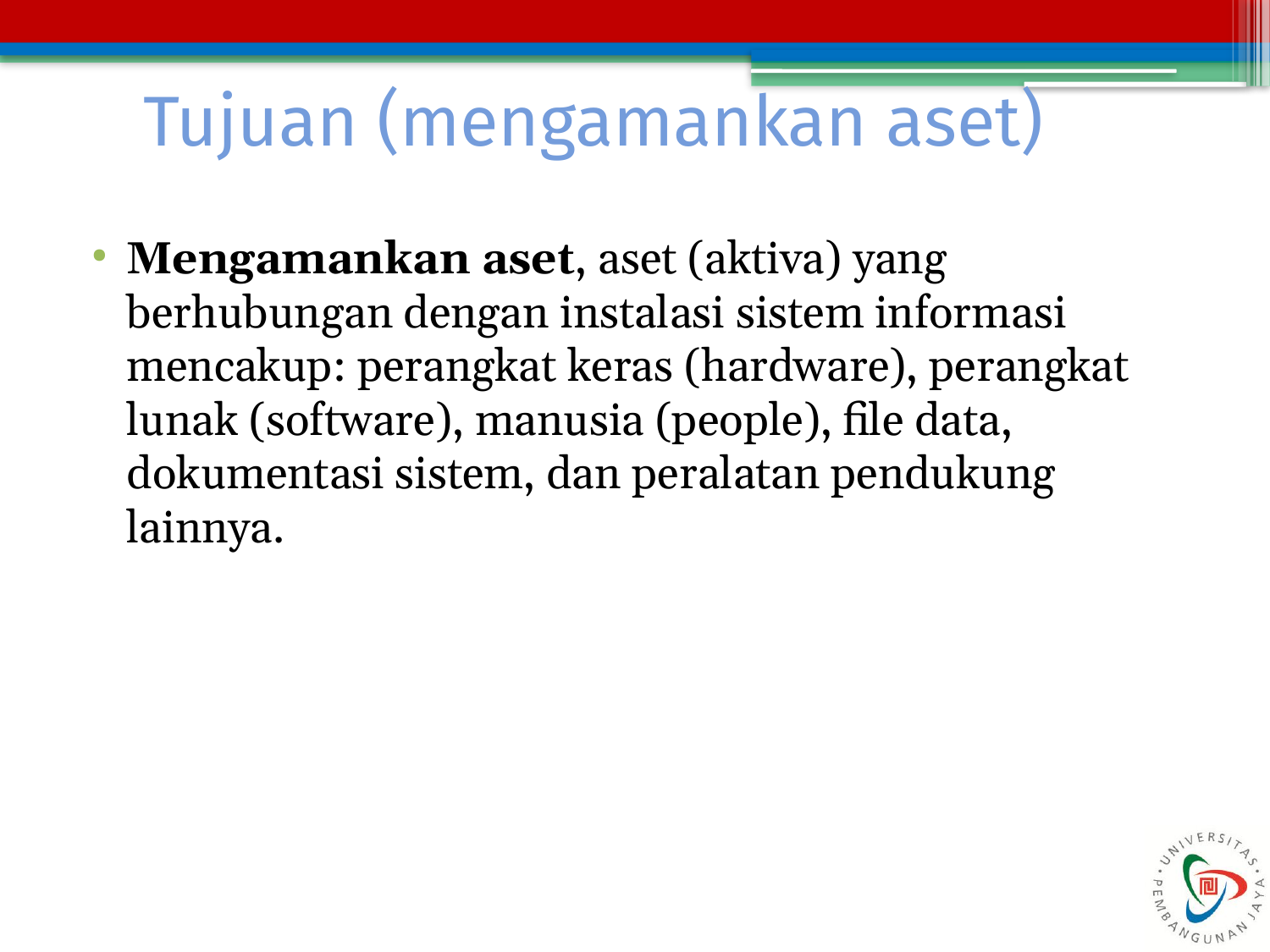

# Tujuan (mengamankan aset)‏
Mengamankan aset, aset (aktiva) yang berhubungan dengan instalasi sistem informasi mencakup: perangkat keras (hardware), perangkat lunak (software), manusia (people), file data, dokumentasi sistem, dan peralatan pendukung lainnya.